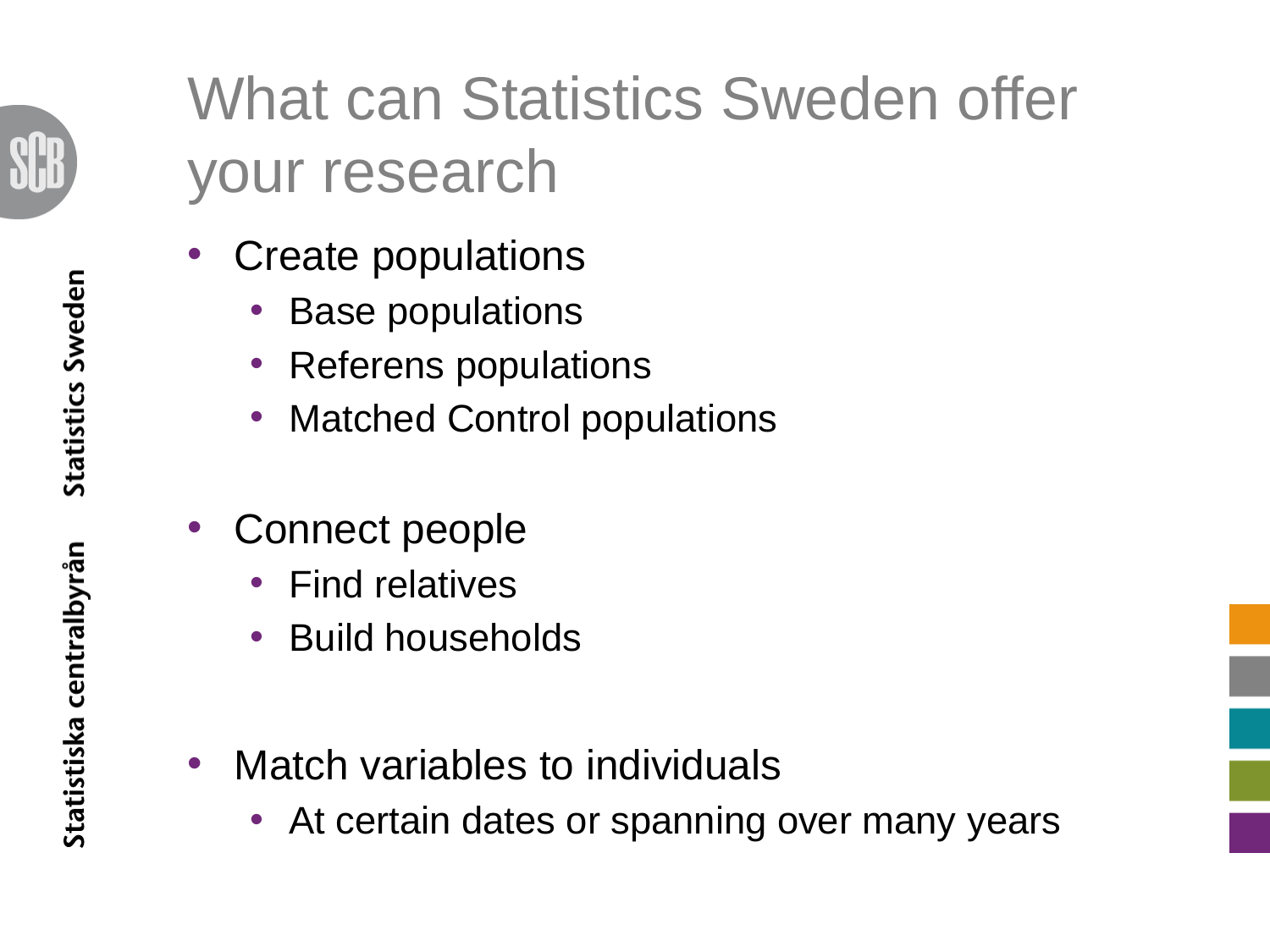

# What can Statistics Sweden offer your research
Create populations
Base populations
Referens populations
Matched Control populations

Connect people
Find relatives
Build households

Match variables to individuals
At certain dates or spanning over many years